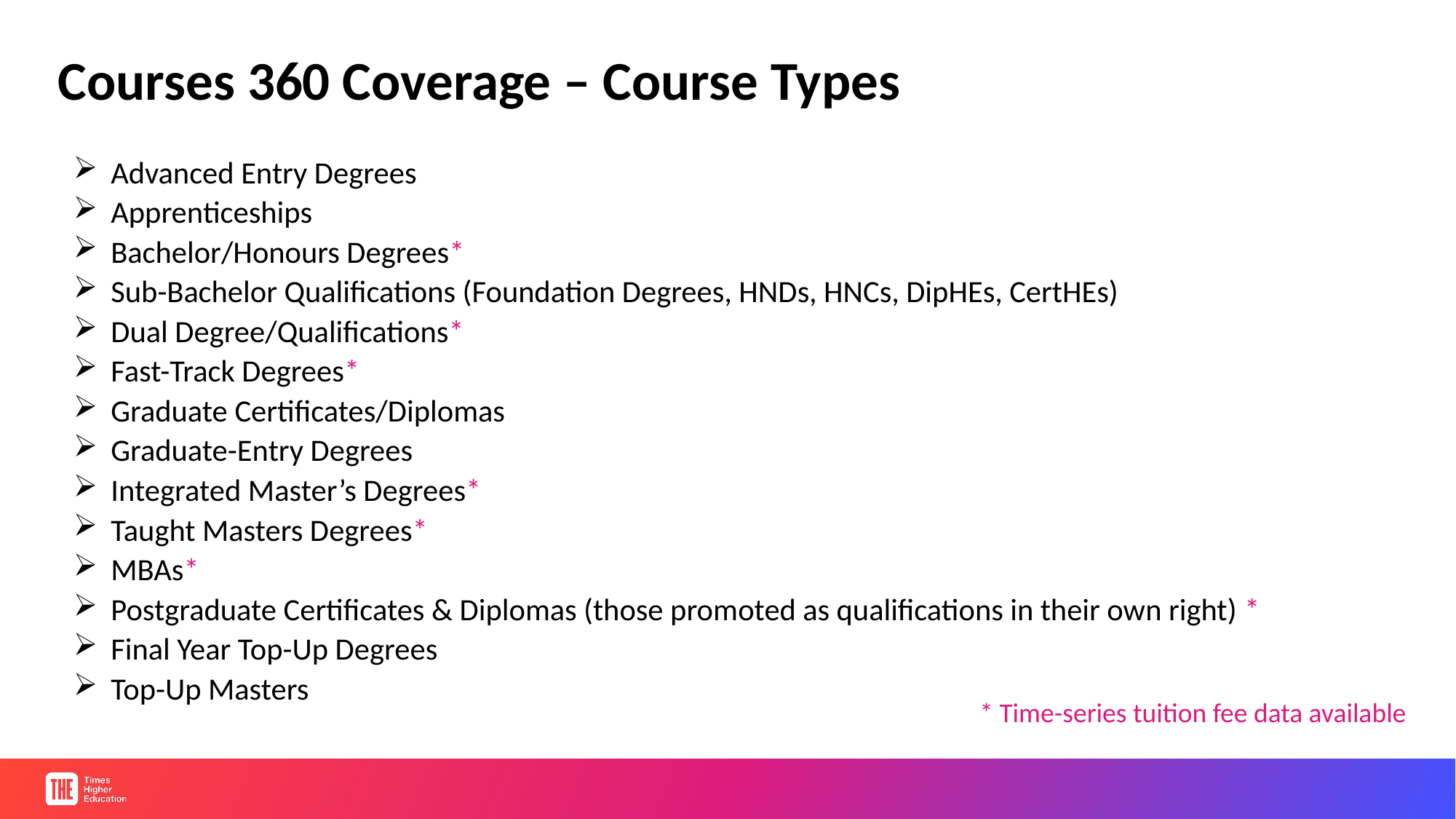

Courses 360 Coverage – Course Types
Advanced Entry Degrees
Apprenticeships
Bachelor/Honours Degrees*
Sub-Bachelor Qualifications (Foundation Degrees, HNDs, HNCs, DipHEs, CertHEs)
Dual Degree/Qualifications*
Fast-Track Degrees*
Graduate Certificates/Diplomas
Graduate-Entry Degrees
Integrated Master’s Degrees*
Taught Masters Degrees*
MBAs*
Postgraduate Certificates & Diplomas (those promoted as qualifications in their own right) *
Final Year Top-Up Degrees
Top-Up Masters

* Time-series tuition fee data available